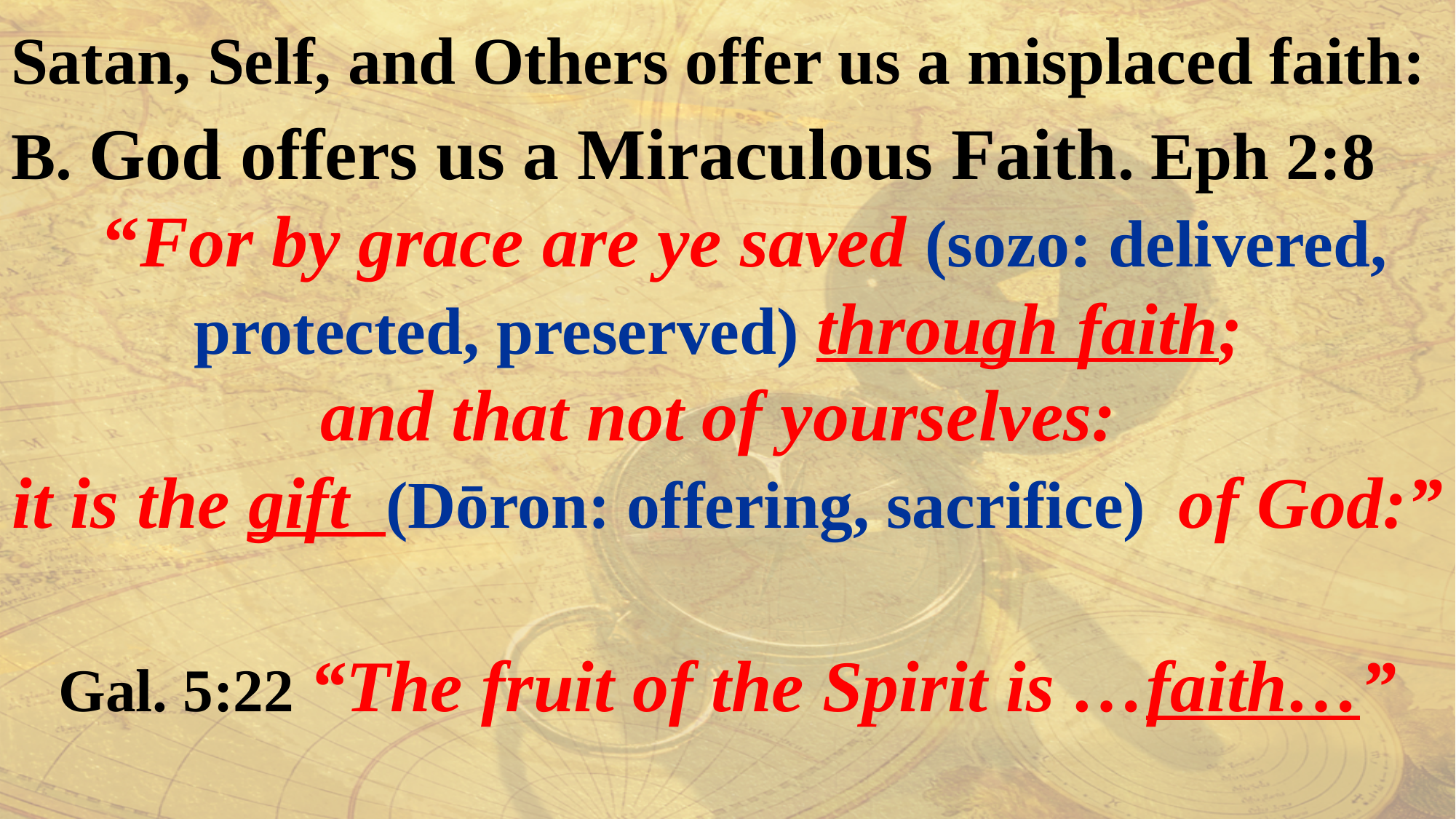

Satan, Self, and Others offer us a misplaced faith:
B. God offers us a Miraculous Faith. Eph 2:8
  “For by grace are ye saved (sozo: delivered, protected, preserved) through faith;
and that not of yourselves:
it is the gift  (Dōron: offering, sacrifice)  of God:”

Gal. 5:22 “The fruit of the Spirit is …faith…”